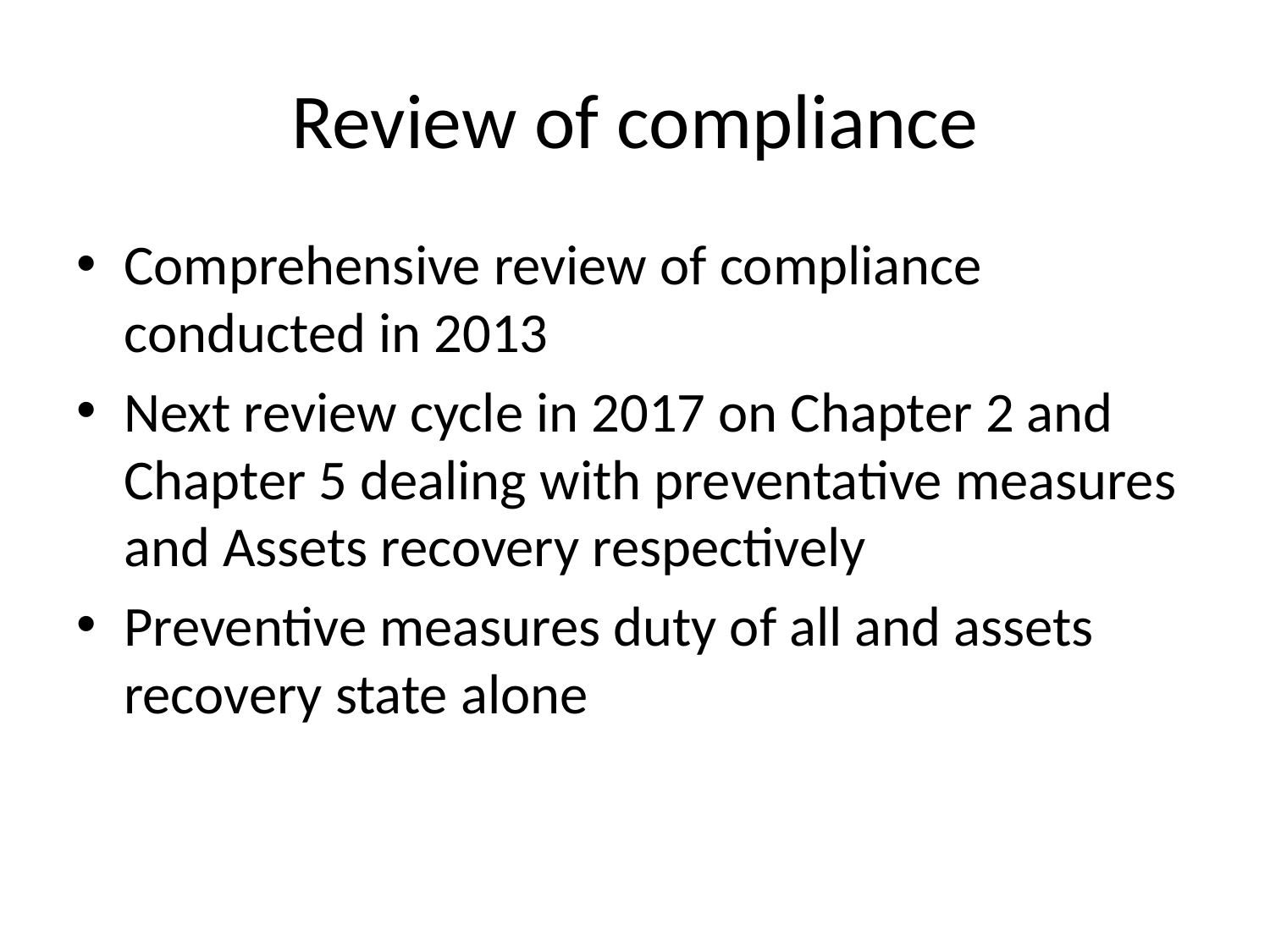

# Review of compliance
Comprehensive review of compliance conducted in 2013
Next review cycle in 2017 on Chapter 2 and Chapter 5 dealing with preventative measures and Assets recovery respectively
Preventive measures duty of all and assets recovery state alone